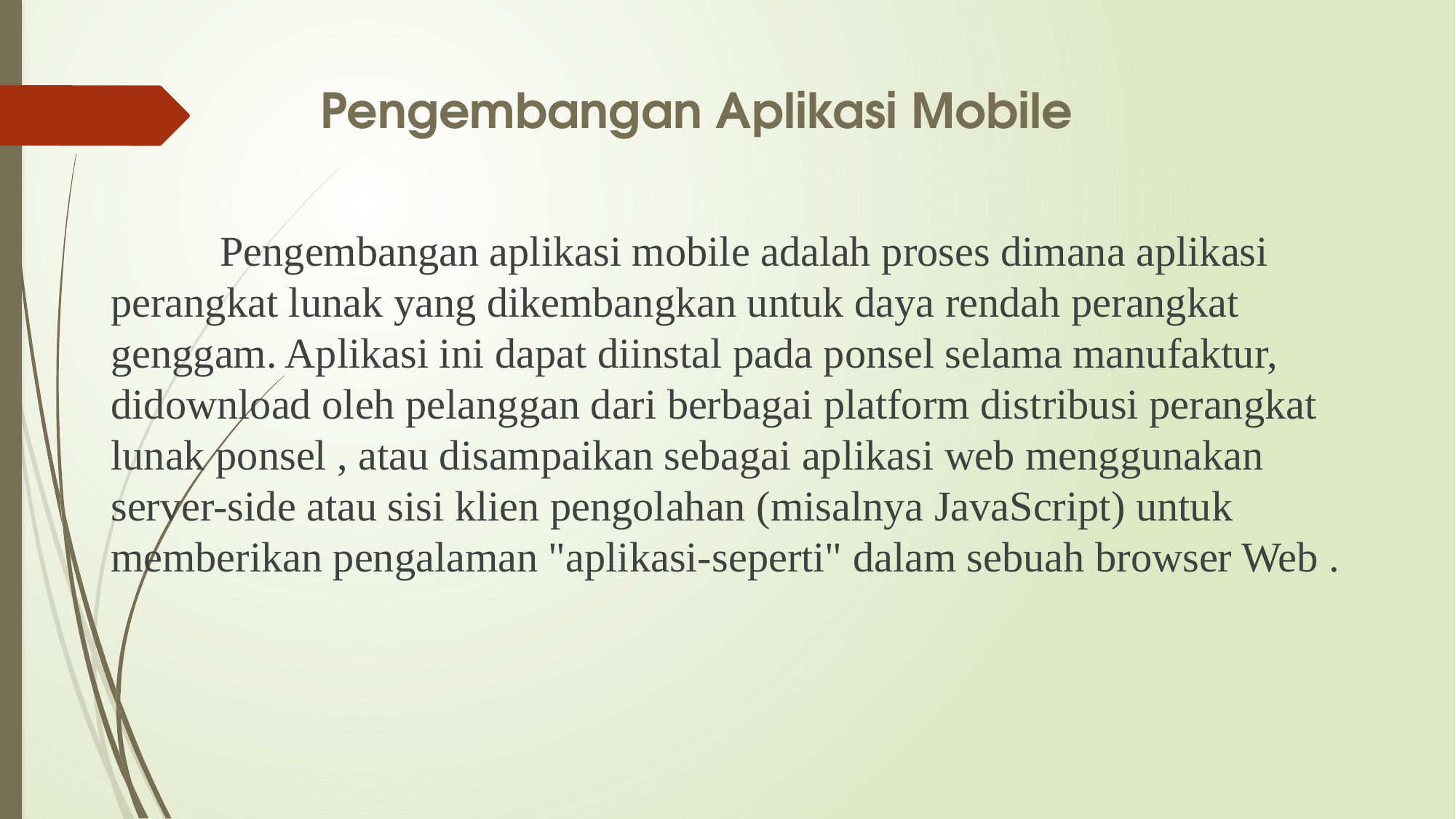

# Pengembangan Aplikasi Mobile
	Pengembangan aplikasi mobile adalah proses dimana aplikasi perangkat lunak yang dikembangkan untuk daya rendah perangkat genggam. Aplikasi ini dapat diinstal pada ponsel selama manufaktur, didownload oleh pelanggan dari berbagai platform distribusi perangkat lunak ponsel , atau disampaikan sebagai aplikasi web menggunakan server-side atau sisi klien pengolahan (misalnya JavaScript) untuk memberikan pengalaman "aplikasi-seperti" dalam sebuah browser Web .